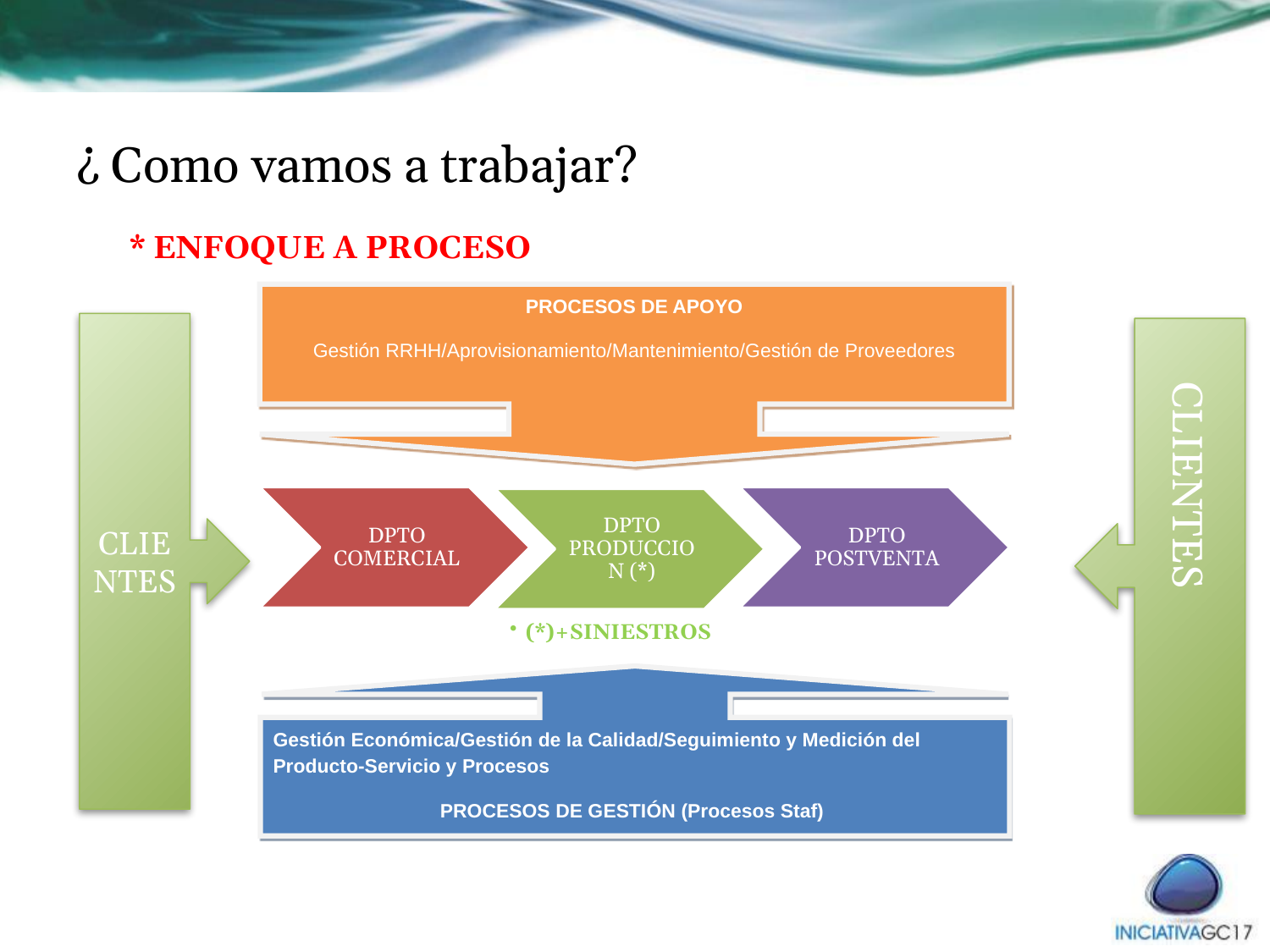

# ¿ Como vamos a trabajar?
* ENFOQUE A PROCESO
PROCESOS DE APOYO
Gestión RRHH/Aprovisionamiento/Mantenimiento/Gestión de Proveedores

CLIENTES
     CLIENTES
DPTO COMERCIAL
DPTO PRODUCCION (*)
(*)+SINIESTROS
DPTO POSTVENTA
Gestión Económica/Gestión de la Calidad/Seguimiento y Medición del Producto-Servicio y Procesos
PROCESOS DE GESTIÓN (Procesos Staf)